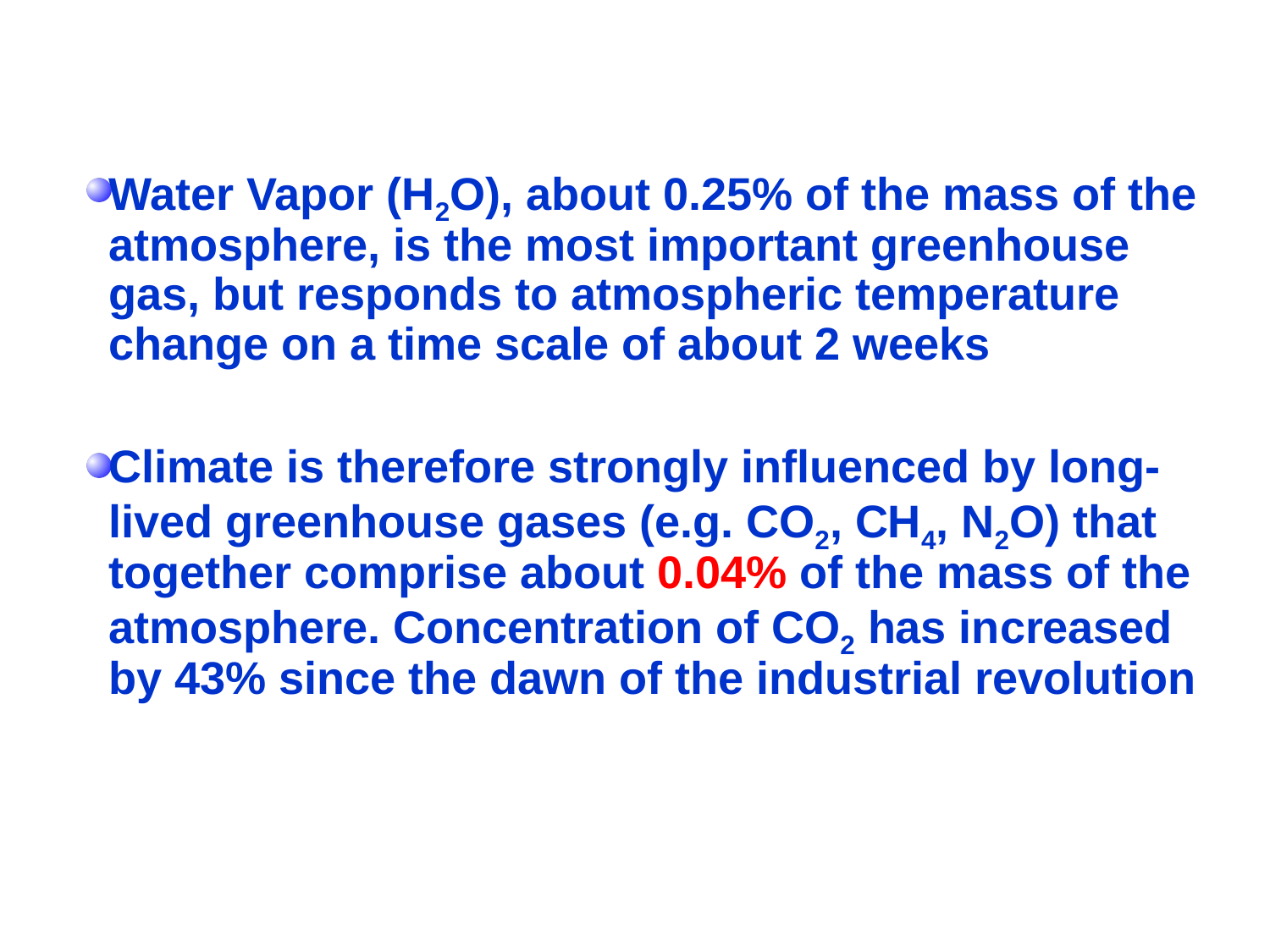

Water Vapor (H2O), about 0.25% of the mass of the atmosphere, is the most important greenhouse gas, but responds to atmospheric temperature change on a time scale of about 2 weeks

Climate is therefore strongly influenced by long-lived greenhouse gases (e.g. CO2, CH4, N2O) that together comprise about 0.04% of the mass of the atmosphere. Concentration of CO2 has increased by 43% since the dawn of the industrial revolution